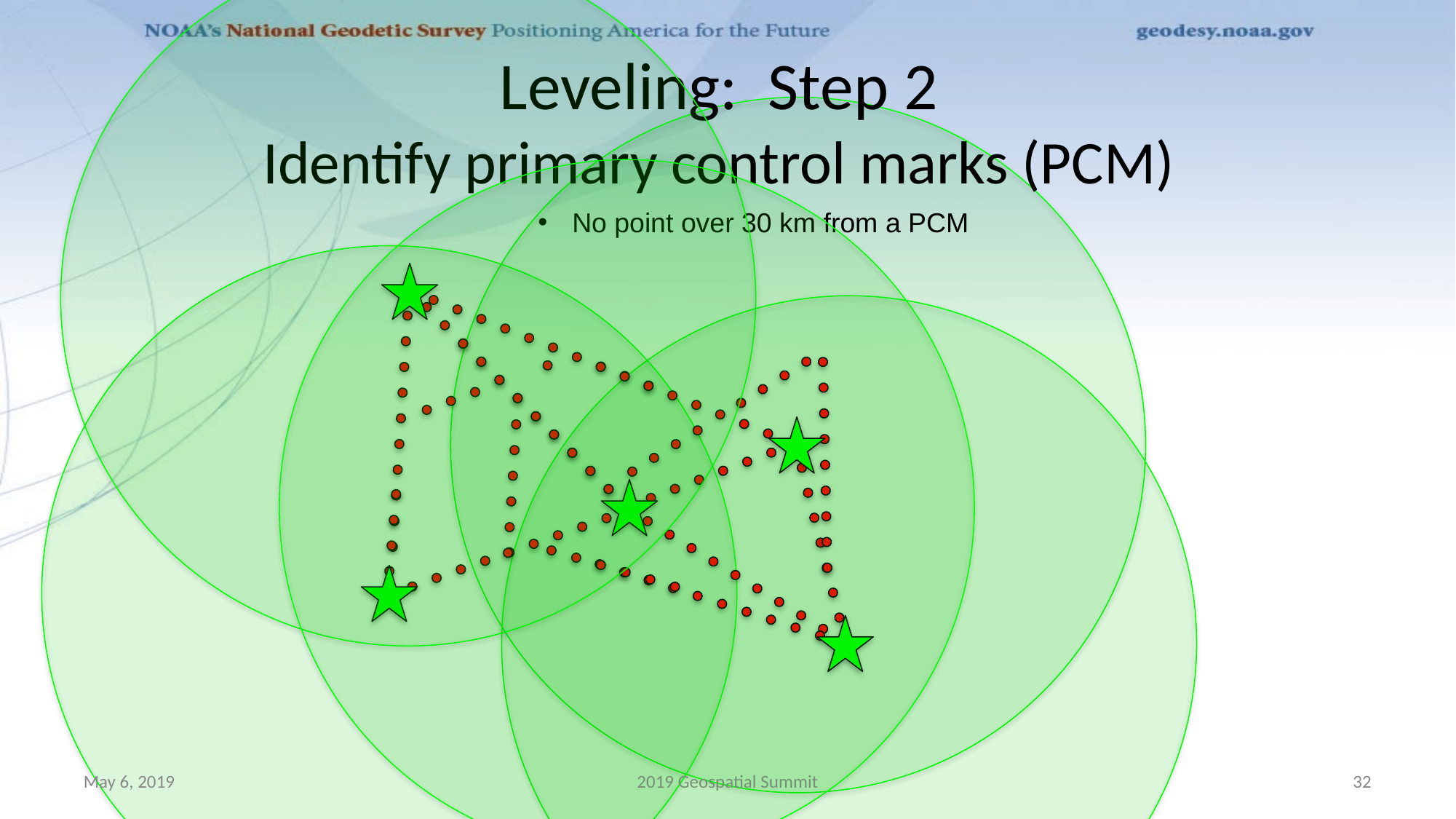

# Leveling:  Step 2 Identify primary control marks (PCM)

No point over 30 km from a PCM

May 6, 2019
2019 Geospatial Summit
32